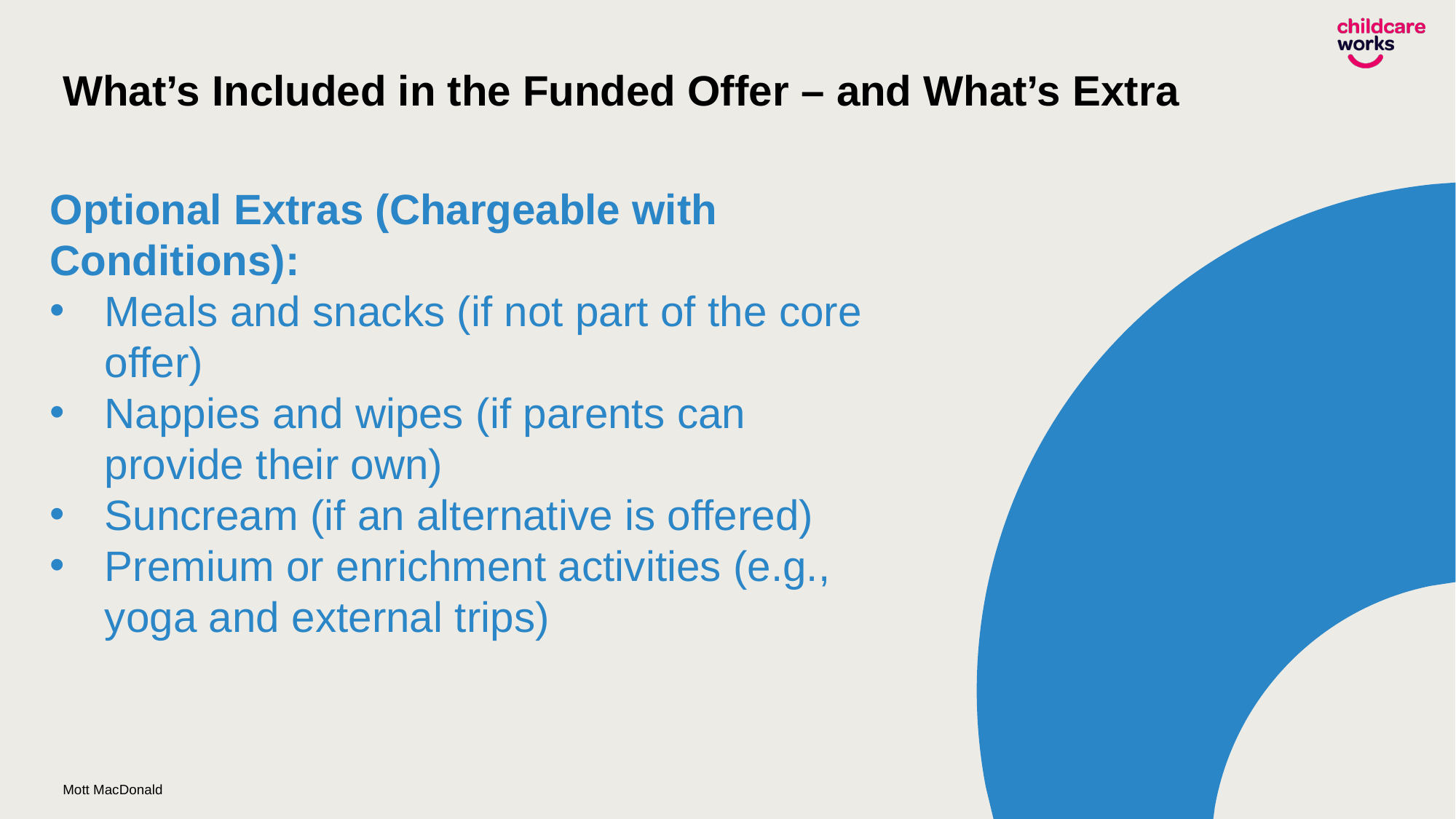

# What’s Included in the Funded Offer – and What’s Extra

Optional Extras (Chargeable with Conditions):
Meals and snacks (if not part of the core offer)
Nappies and wipes (if parents can provide their own)
Suncream (if an alternative is offered)
Premium or enrichment activities (e.g., yoga and external trips)